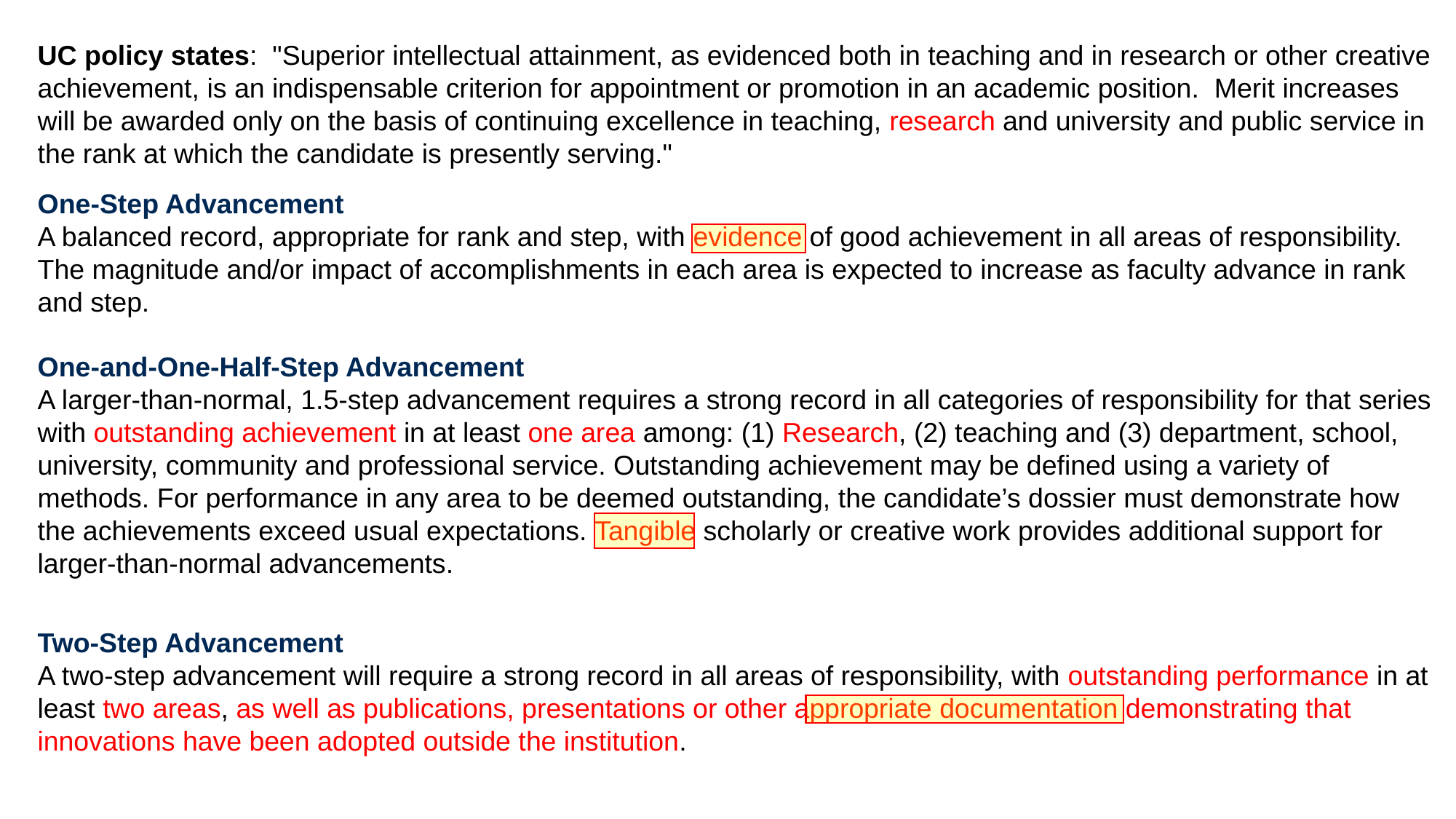

UC policy states:  "Superior intellectual attainment, as evidenced both in teaching and in research or other creative achievement, is an indispensable criterion for appointment or promotion in an academic position.  Merit increases will be awarded only on the basis of continuing excellence in teaching, research and university and public service in the rank at which the candidate is presently serving."
One-Step Advancement
A balanced record, appropriate for rank and step, with evidence of good achievement in all areas of responsibility. The magnitude and/or impact of accomplishments in each area is expected to increase as faculty advance in rank and step.

One-and-One-Half-Step Advancement
A larger-than-normal, 1.5-step advancement requires a strong record in all categories of responsibility for that series with outstanding achievement in at least one area among: (1) Research, (2) teaching and (3) department, school, university, community and professional service. Outstanding achievement may be defined using a variety of methods. For performance in any area to be deemed outstanding, the candidate’s dossier must demonstrate how the achievements exceed usual expectations. Tangible scholarly or creative work provides additional support for larger-than-normal advancements.

Two-Step Advancement
A two-step advancement will require a strong record in all areas of responsibility, with outstanding performance in at least two areas, as well as publications, presentations or other appropriate documentation demonstrating that innovations have been adopted outside the institution.